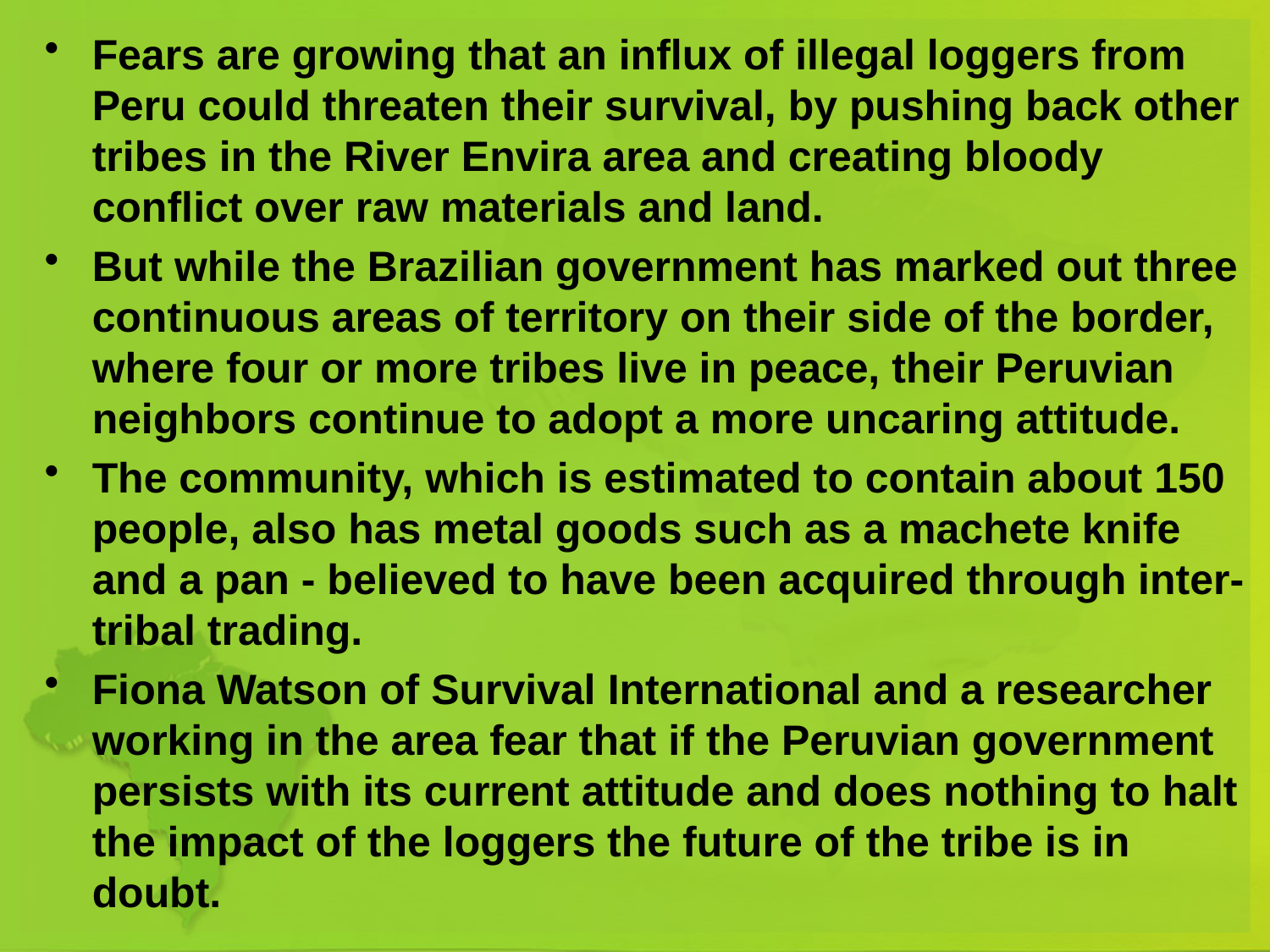

Fears are growing that an influx of illegal loggers from Peru could threaten their survival, by pushing back other tribes in the River Envira area and creating bloody conflict over raw materials and land.
But while the Brazilian government has marked out three continuous areas of territory on their side of the border, where four or more tribes live in peace, their Peruvian neighbors continue to adopt a more uncaring attitude.
The community, which is estimated to contain about 150 people, also has metal goods such as a machete knife and a pan - believed to have been acquired through inter-tribal trading.
Fiona Watson of Survival International and a researcher working in the area fear that if the Peruvian government persists with its current attitude and does nothing to halt the impact of the loggers the future of the tribe is in doubt.